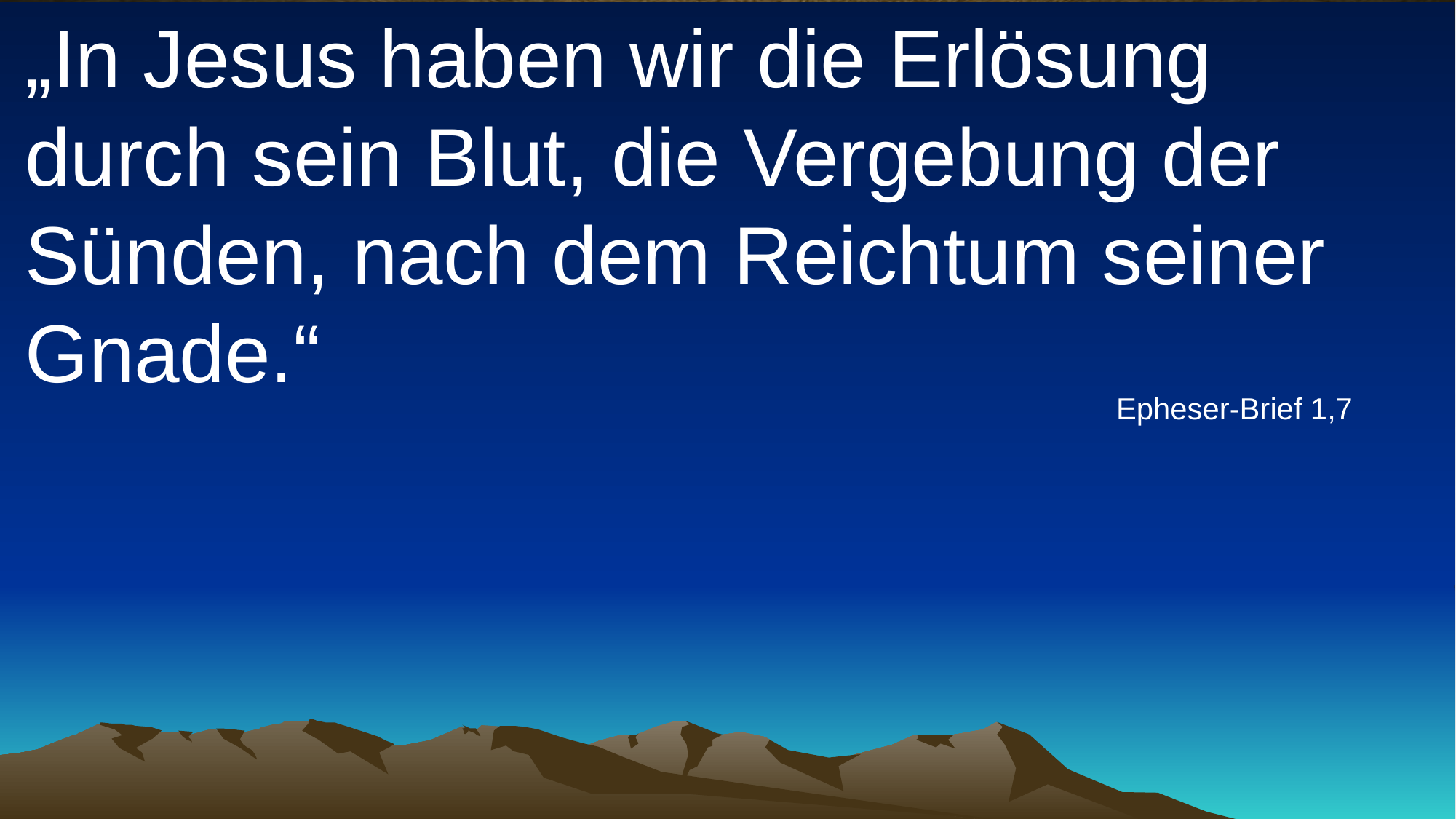

# „In Jesus haben wir die Erlösung durch sein Blut, die Vergebung der Sünden, nach dem Reichtum seiner Gnade.“
Epheser-Brief 1,7